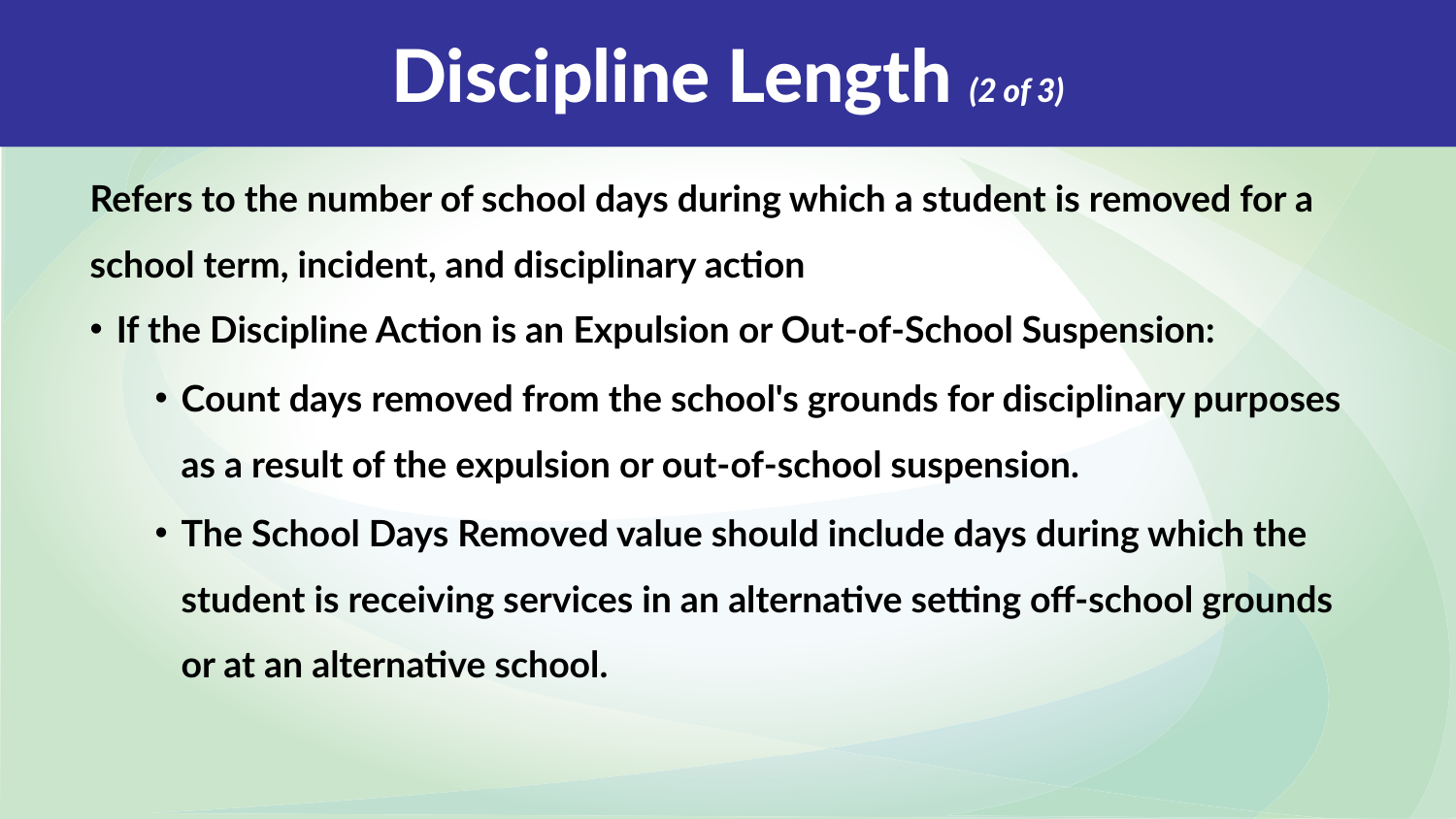

Discipline Length (2 of 3)
Refers to the number of school days during which a student is removed for a school term, incident, and disciplinary action
If the Discipline Action is an Expulsion or Out-of-School Suspension:
Count days removed from the school's grounds for disciplinary purposes as a result of the expulsion or out-of-school suspension.
The School Days Removed value should include days during which the student is receiving services in an alternative setting off-school grounds or at an alternative school.